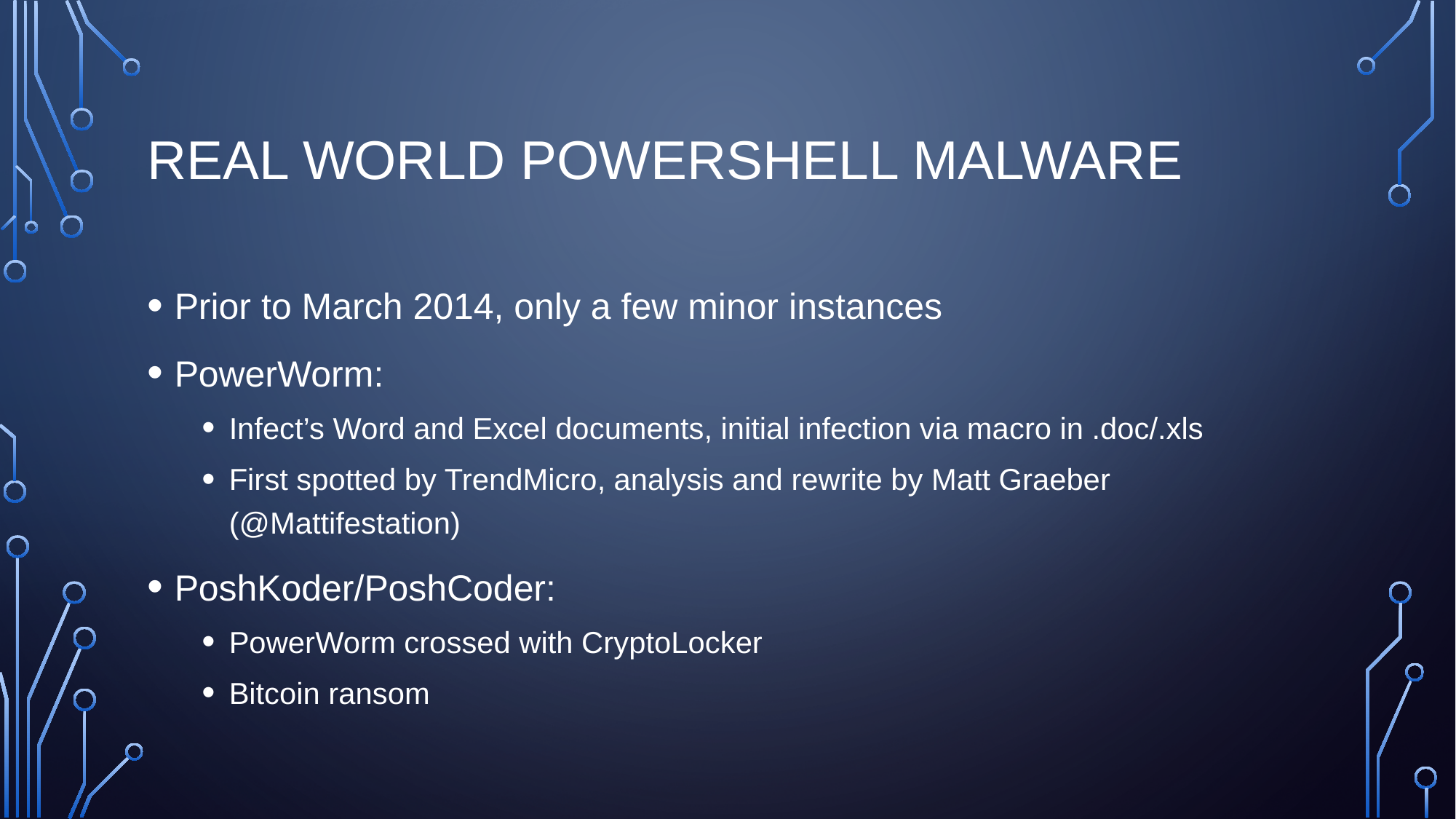

# Real world PowerShell Malware
Prior to March 2014, only a few minor instances
PowerWorm:
Infect’s Word and Excel documents, initial infection via macro in .doc/.xls
First spotted by TrendMicro, analysis and rewrite by Matt Graeber (@Mattifestation)
PoshKoder/PoshCoder:
PowerWorm crossed with CryptoLocker
Bitcoin ransom